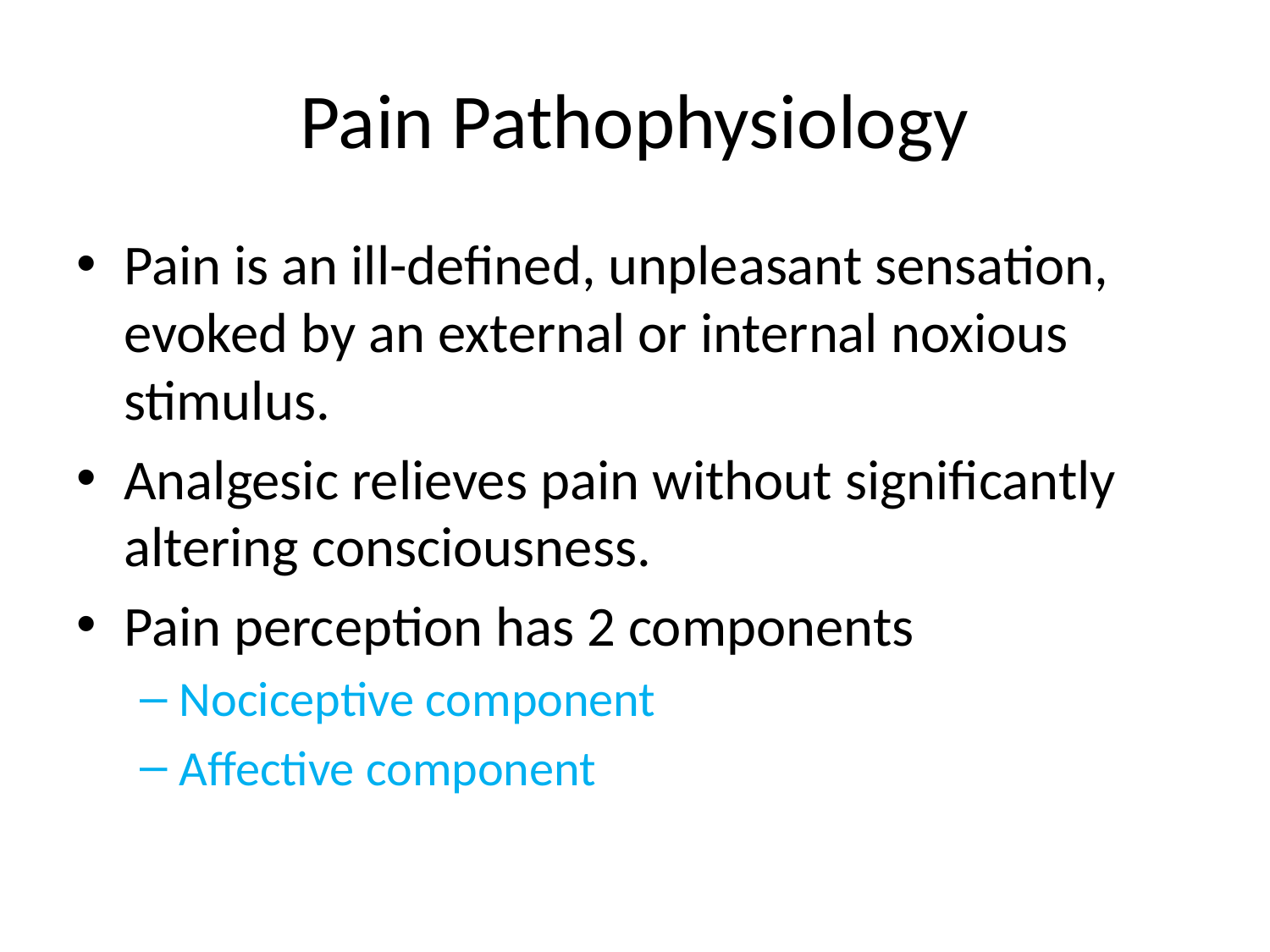

# Pain Pathophysiology
Pain is an ill-defined, unpleasant sensation, evoked by an external or internal noxious stimulus.
Analgesic relieves pain without significantly altering consciousness.
Pain perception has 2 components
Nociceptive component
Affective component